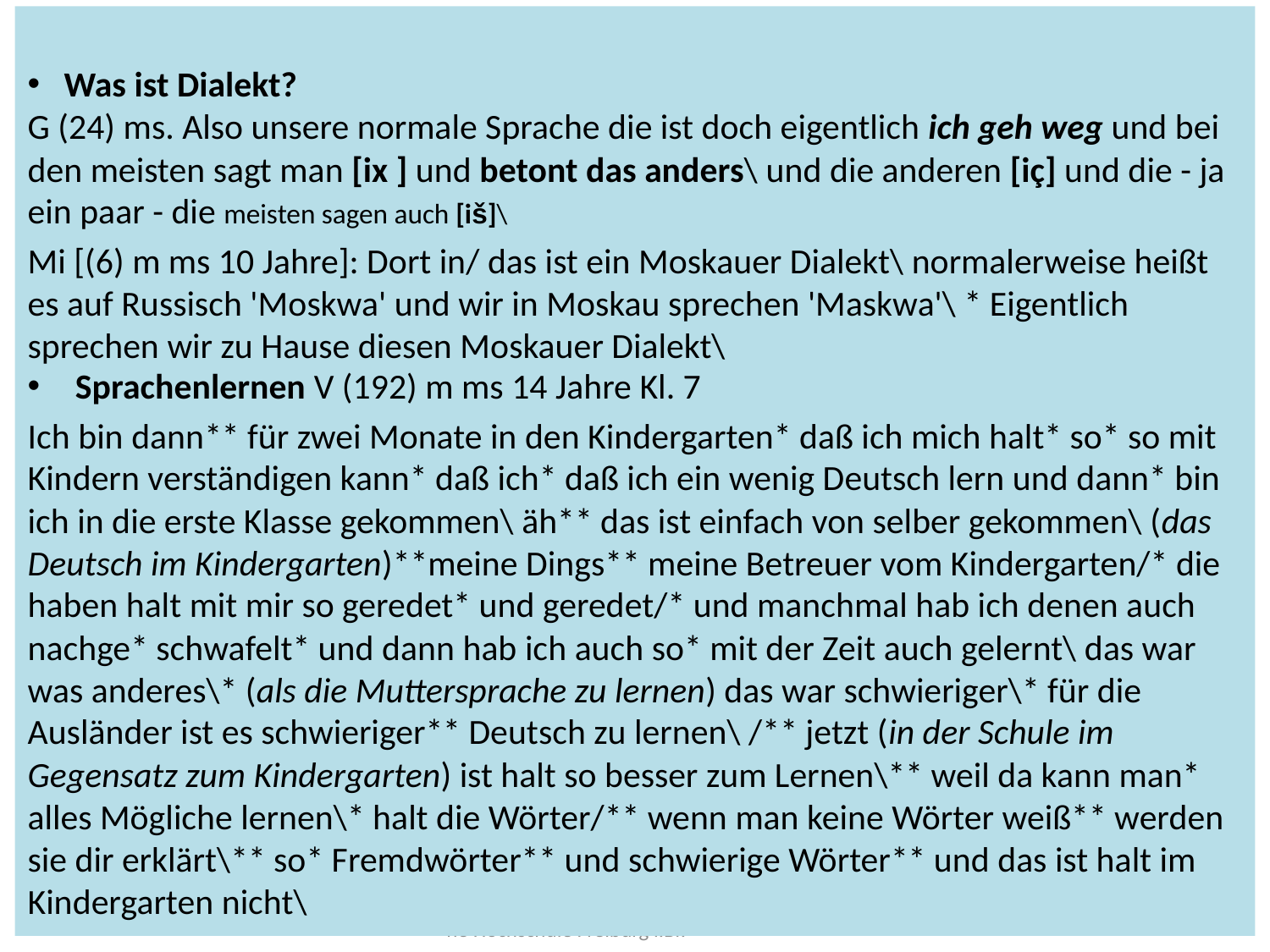

Was ist Dialekt?
G (24) ms. Also unsere normale Sprache die ist doch eigentlich ich geh weg und bei den meisten sagt man [ix ] und betont das anders\ und die anderen [iç] und die - ja ein paar - die meisten sagen auch [iš]\
Mi [(6) m ms 10 Jahre]: Dort in/ das ist ein Moskauer Dialekt\ normalerweise heißt es auf Russisch 'Moskwa' und wir in Moskau sprechen 'Maskwa'\ * Eigentlich sprechen wir zu Hause diesen Moskauer Dialekt\
Sprachenlernen V (192) m ms 14 Jahre Kl. 7
Ich bin dann** für zwei Monate in den Kindergarten* daß ich mich halt* so* so mit Kindern verständigen kann* daß ich* daß ich ein wenig Deutsch lern und dann* bin ich in die erste Klasse gekommen\ äh** das ist einfach von selber gekommen\ (das Deutsch im Kindergarten)**meine Dings** meine Betreuer vom Kindergarten/* die haben halt mit mir so geredet* und geredet/* und manchmal hab ich denen auch nachge* schwafelt* und dann hab ich auch so* mit der Zeit auch gelernt\ das war was anderes\* (als die Muttersprache zu lernen) das war schwieriger\* für die Ausländer ist es schwieriger** Deutsch zu lernen\ /** jetzt (in der Schule im Gegensatz zum Kindergarten) ist halt so besser zum Lernen\** weil da kann man* alles Mögliche lernen\* halt die Wörter/** wenn man keine Wörter weiß** werden sie dir erklärt\** so* Fremdwörter** und schwierige Wörter** und das ist halt im Kindergarten nicht\

Ingelore Oomen-Welke                Pädagogische Hochschule Freiburg i.Br.
8